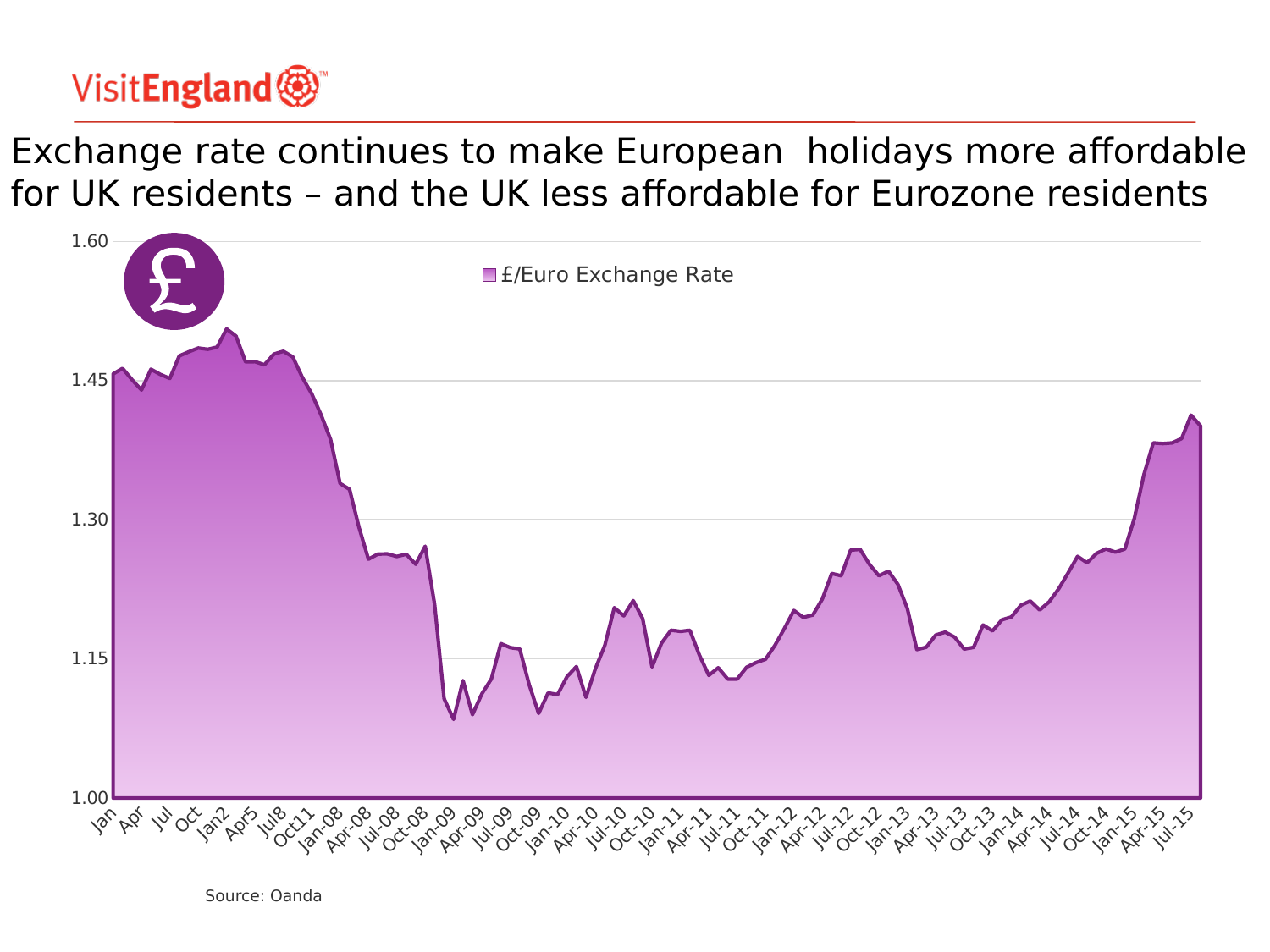

# Exchange rate continues to make European  holidays more affordable for UK residents – and the UK less affordable for Eurozone residents

### Chart

| Category | £/Euro Exchange Rate |
|---|---|
| Jan | 1.4573 |
| Feb | 1.4632 |
| Mar | 1.451 |
| Apr | 1.4399 |
| May | 1.4623 |
| Jun | 1.4567 |
| Jul | 1.4524 |
| Aug | 1.4767 |
| Sep | 1.4811 |
| Oct | 1.4852 |
| Nov | 1.4838 |
| Dec | 1.4862 |
| Jan2 | 1.5058 |
| Feb3 | 1.498 |
| Mar4 | 1.4703 |
| Apr5 | 1.4705 |
| May6 | 1.4671 |
| Jun7 | 1.4786 |
| Jul8 | 1.4817 |
| Aug9 | 1.4756 |
| Sep10 | 1.4537 |
| Oct11 | 1.4359 |
| Nov12 | 1.4129 |
| Dec13 | 1.3865 |
| Jan-08 | 1.3392 |
| Feb-08 | 1.3328 |
| Mar-08 | 1.2918 |
| Apr-08 | 1.2575 |
| May-08 | 1.263 |
| Jun-08 | 1.2632 |
| Jul-08 | 1.2604 |
| Aug-08 | 1.2628 |
| Sep-08 | 1.252 |
| Oct-08 | 1.2715 |
| Nov-08 | 1.2084 |
| Dec-08 | 1.1071 |
| Jan-09 | 1.0848 |
| Feb-09 | 1.1266 |
| Mar-09 | 1.0898 |
| Apr-09 | 1.1124 |
| May-09 | 1.1283 |
| Jun-09 | 1.1665 |
| Jul-09 | 1.1621 |
| Aug-09 | 1.1607 |
| Sep-09 | 1.1222 |
| Oct-09 | 1.0912 |
| Nov-09 | 1.1133 |
| Dec-09 | 1.1115 |
| Jan-10 | 1.1308 |
| Feb-10 | 1.1417 |
| Mar-10 | 1.1085 |
| Apr-10 | 1.1395 |
| May-10 | 1.1647 |
| Jun-10 | 1.2052 |
| Jul-10 | 1.1964 |
| Aug-10 | 1.2128 |
| Sep-10 | 1.1934 |
| Oct-10 | 1.1412 |
| Nov-10 | 1.167 |
| Dec-10 | 1.1809 |
| Jan-11 | 1.1797 |
| Feb-11 | 1.1808 |
| Mar-11 | 1.1542 |
| Apr-11 | 1.1322 |
| May-11 | 1.1404 |
| Jun-11 | 1.1282 |
| Jul-11 | 1.1282 |
| Aug-11 | 1.141 |
| Sep-11 | 1.146 |
| Oct-11 | 1.1496 |
| Nov-11 | 1.1647 |
| Dec-11 | 1.1829 |
| Jan-12 | 1.2022 |
| Feb-12 | 1.1947 |
| Mar-12 | 1.1973 |
| Apr-12 | 1.2145 |
| May-12 | 1.2421 |
| Jun-12 | 1.2396 |
| Jul-12 | 1.2673 |
| Aug-12 | 1.2681 |
| Sep-12 | 1.2518 |
| Oct-12 | 1.2396 |
| Nov-12 | 1.2446 |
| Dec-12 | 1.2303 |
| Jan-13 | 1.2041 |
| Feb-13 | 1.16 |
| Mar-13 | 1.1626 |
| Apr-13 | 1.1757 |
| May-13 | 1.1788 |
| Jun-13 | 1.1734 |
| Jul-13 | 1.1606 |
| Aug-13 | 1.1624 |
| Sep-13 | 1.1865 |
| Oct-13 | 1.1801 |
| Nov-13 | 1.1921 |
| Dec-13 | 1.1952 |
| Jan-14 | 1.2078 |
| Feb-14 | 1.2124 |
| Mar-14 | 1.2027 |
| Apr-14 | 1.2116 |
| May-14 | 1.2256 |
| Jun-14 | 1.2427 |
| Jul-14 | 1.2605 |
| Aug-14 | 1.2536 |
| Sep-14 | 1.2637 |
| Oct-14 | 1.2686 |
| Nov-14 | 1.2651 |
| Dec-14 | 1.2685 |
| Jan-15 | 1.3015 |
| Feb-15 | 1.3483 |
| Mar-15 | 1.3829 |
| Apr-15 | 1.3821 |
| May-15 | 1.3829 |
| Jun-15 | 1.3875 |
| Jul-15 | 1.4128 |
| Aug-15 | 1.4012 |

Source: Oanda